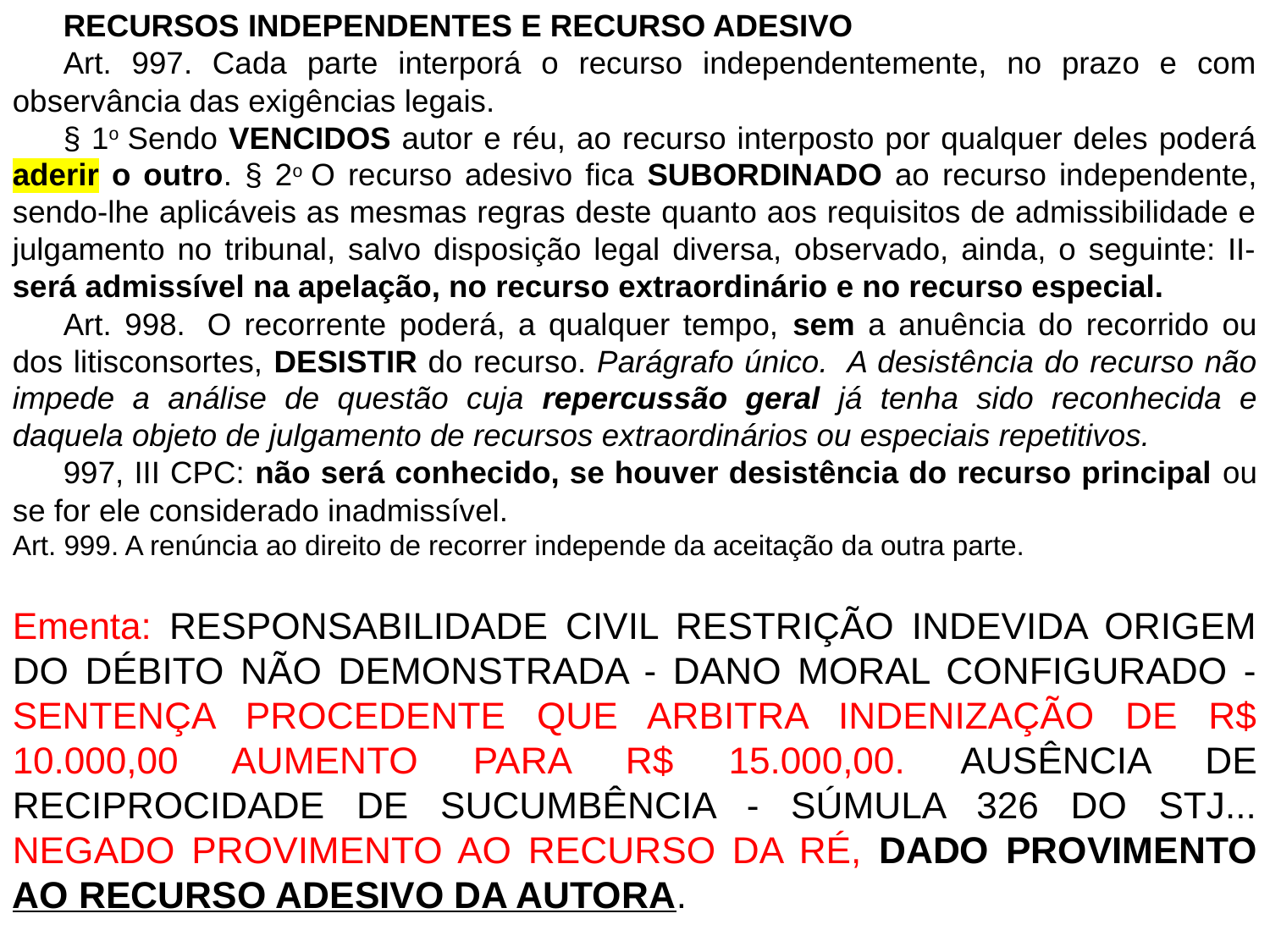

RECURSOS INDEPENDENTES E RECURSO ADESIVO
	Art. 997. Cada parte interporá o recurso independentemente, no prazo e com observância das exigências legais.
	§ 1o Sendo VENCIDOS autor e réu, ao recurso interposto por qualquer deles poderá aderir o outro. § 2o O recurso adesivo fica SUBORDINADO ao recurso independente, sendo-lhe aplicáveis as mesmas regras deste quanto aos requisitos de admissibilidade e julgamento no tribunal, salvo disposição legal diversa, observado, ainda, o seguinte: II- será admissível na apelação, no recurso extraordinário e no recurso especial.
	Art. 998.  O recorrente poderá, a qualquer tempo, sem a anuência do recorrido ou dos litisconsortes, DESISTIR do recurso. Parágrafo único.  A desistência do recurso não impede a análise de questão cuja repercussão geral já tenha sido reconhecida e daquela objeto de julgamento de recursos extraordinários ou especiais repetitivos.
	997, III CPC: não será conhecido, se houver desistência do recurso principal ou se for ele considerado inadmissível.
Art. 999. A renúncia ao direito de recorrer independe da aceitação da outra parte.

Ementa: RESPONSABILIDADE CIVIL RESTRIÇÃO INDEVIDA ORIGEM DO DÉBITO NÃO DEMONSTRADA - DANO MORAL CONFIGURADO - SENTENÇA PROCEDENTE QUE ARBITRA INDENIZAÇÃO DE R$ 10.000,00 AUMENTO PARA R$ 15.000,00. AUSÊNCIA DE RECIPROCIDADE DE SUCUMBÊNCIA - SÚMULA 326 DO STJ... NEGADO PROVIMENTO AO RECURSO DA RÉ, DADO PROVIMENTO AO RECURSO ADESIVO DA AUTORA.